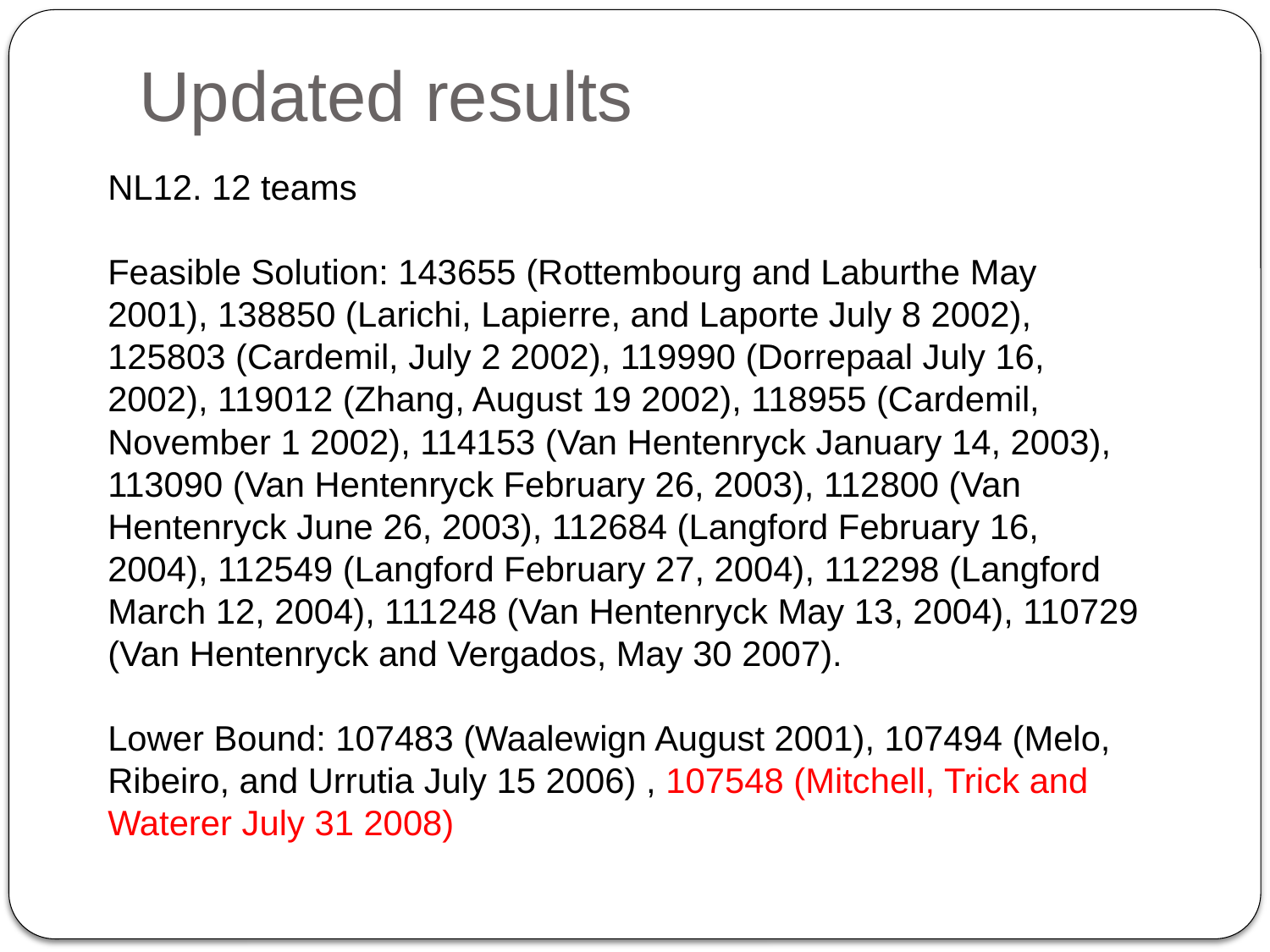

# Updated results
NL12. 12 teams

Feasible Solution: 143655 (Rottembourg and Laburthe May 2001), 138850 (Larichi, Lapierre, and Laporte July 8 2002), 125803 (Cardemil, July 2 2002), 119990 (Dorrepaal July 16, 2002), 119012 (Zhang, August 19 2002), 118955 (Cardemil, November 1 2002), 114153 (Van Hentenryck January 14, 2003), 113090 (Van Hentenryck February 26, 2003), 112800 (Van Hentenryck June 26, 2003), 112684 (Langford February 16, 2004), 112549 (Langford February 27, 2004), 112298 (Langford March 12, 2004), 111248 (Van Hentenryck May 13, 2004), 110729 (Van Hentenryck and Vergados, May 30 2007).
Lower Bound: 107483 (Waalewign August 2001), 107494 (Melo, Ribeiro, and Urrutia July 15 2006) , 107548 (Mitchell, Trick and Waterer July 31 2008)